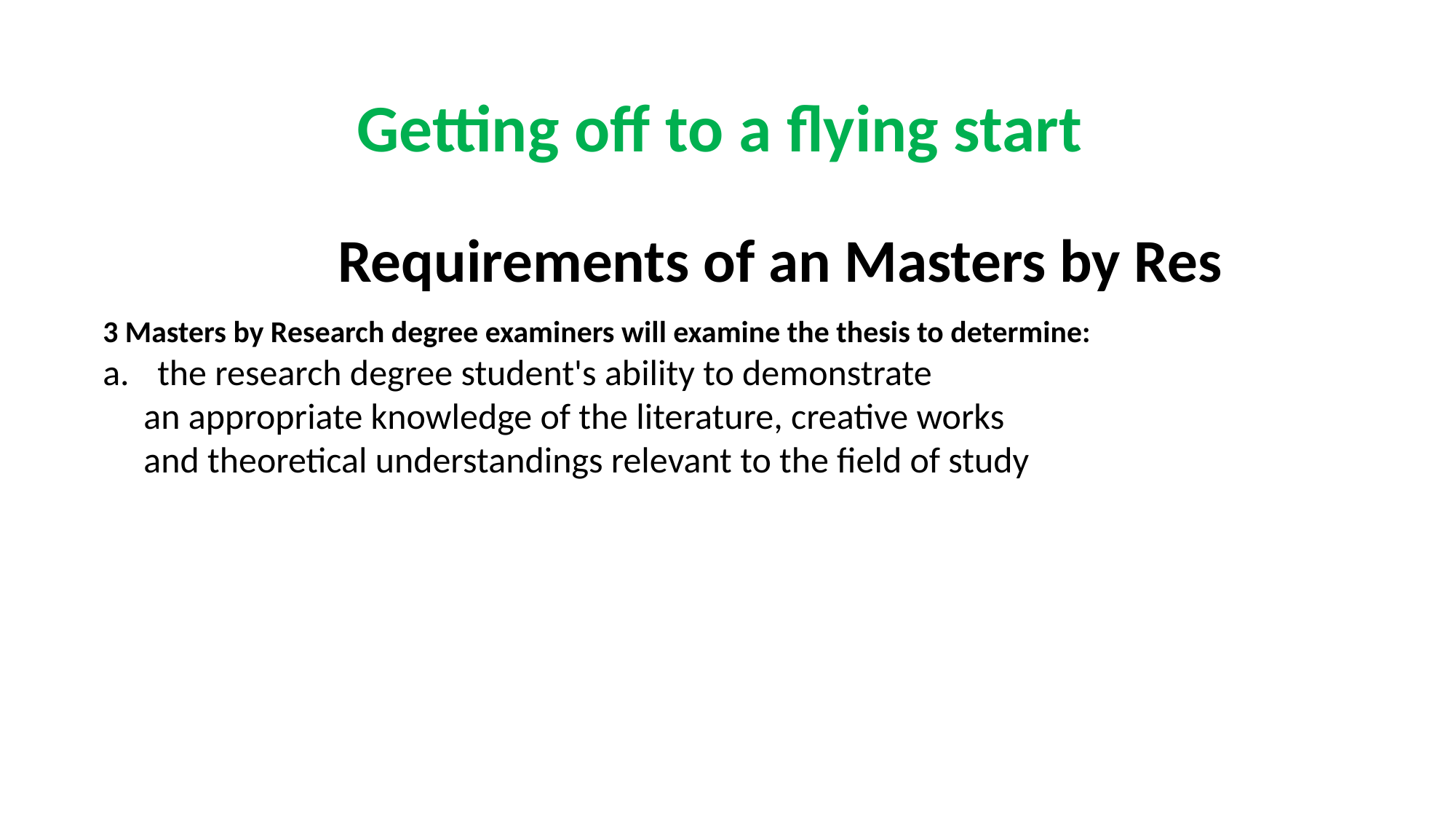

Getting off to a flying start
Requirements of an Masters by Res
3 Masters by Research degree examiners will examine the thesis to determine:
the research degree student's ability to demonstrate
     an appropriate knowledge of the literature, creative works
     and theoretical understandings relevant to the field of study